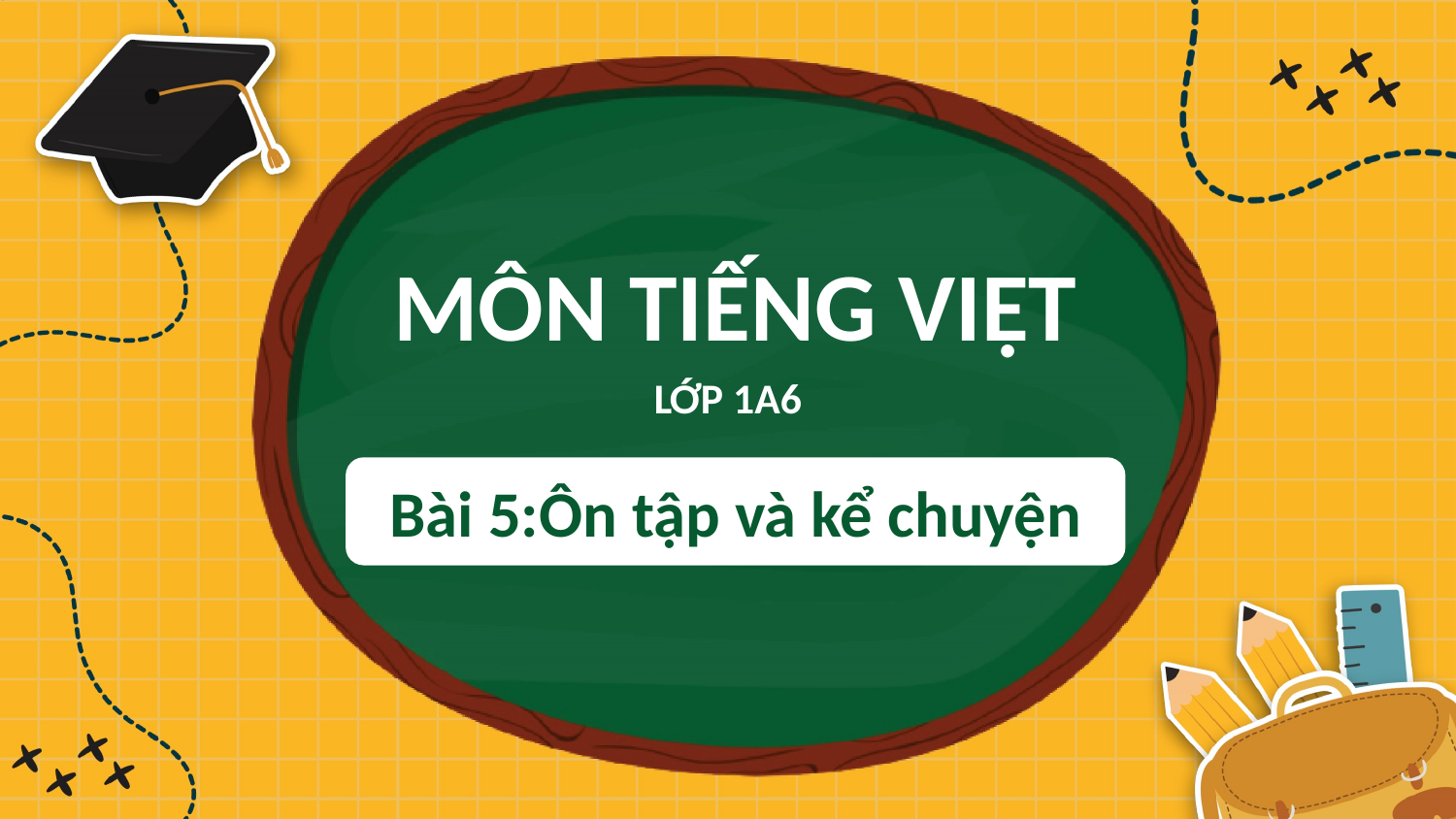

MÔN TIẾNG VIỆT
LỚP 1A6
Bài 5:Ôn tập và kể chuyện